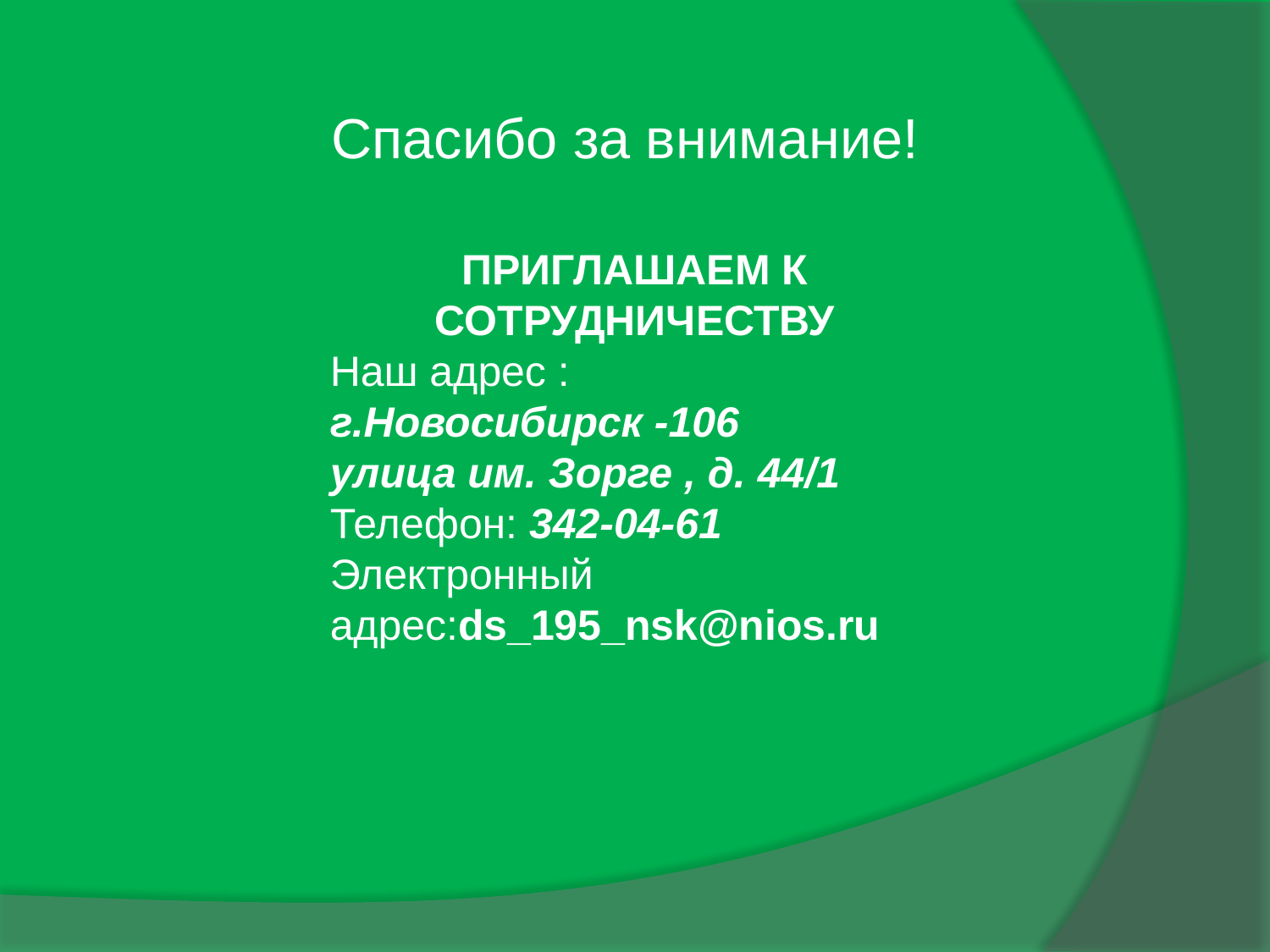

Спасибо за внимание!
ПРИГЛАШАЕМ К СОТРУДНИЧЕСТВУ
Наш адрес :
г.Новосибирск -106
улица им. Зорге , д. 44/1
Телефон: 342-04-61
Электронный адрес:ds_195_nsk@nios.ru